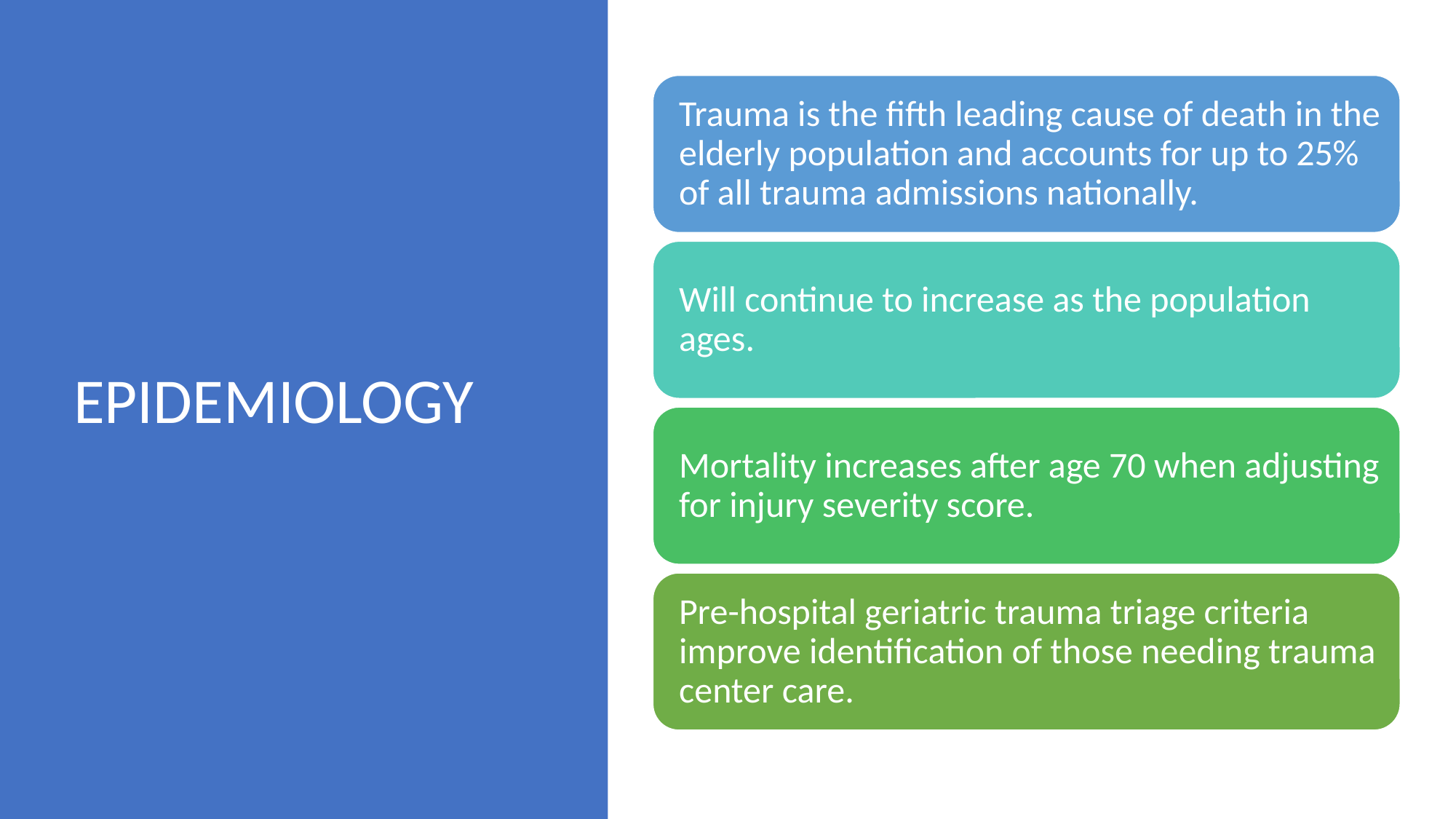

# EPIDEMIOLOGY
Trauma is the fifth leading cause of death in the elderly population and accounts for up to 25% of all trauma admissions nationally.
Will continue to increase as the population ages.
Mortality increases after age 70 when adjusting for injury severity score.
Pre-hospital geriatric trauma triage criteria improve identification of those needing trauma center care.